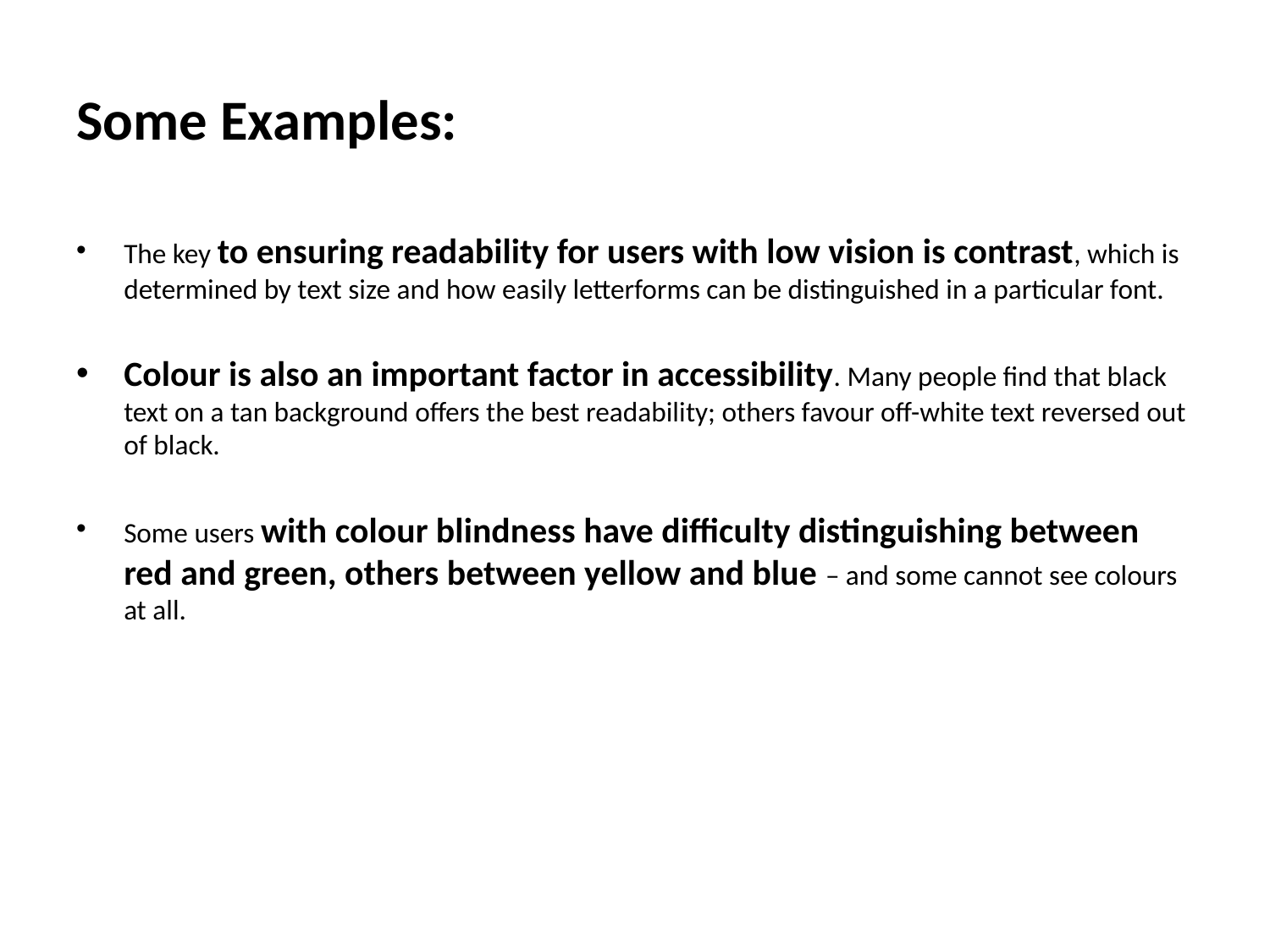

# Some Examples:
The key to ensuring readability for users with low vision is contrast, which is determined by text size and how easily letterforms can be distinguished in a particular font.

Colour is also an important factor in accessibility. Many people find that black text on a tan background offers the best readability; others favour off-white text reversed out of black.

Some users with colour blindness have difficulty distinguishing between red and green, others between yellow and blue – and some cannot see colours at all.